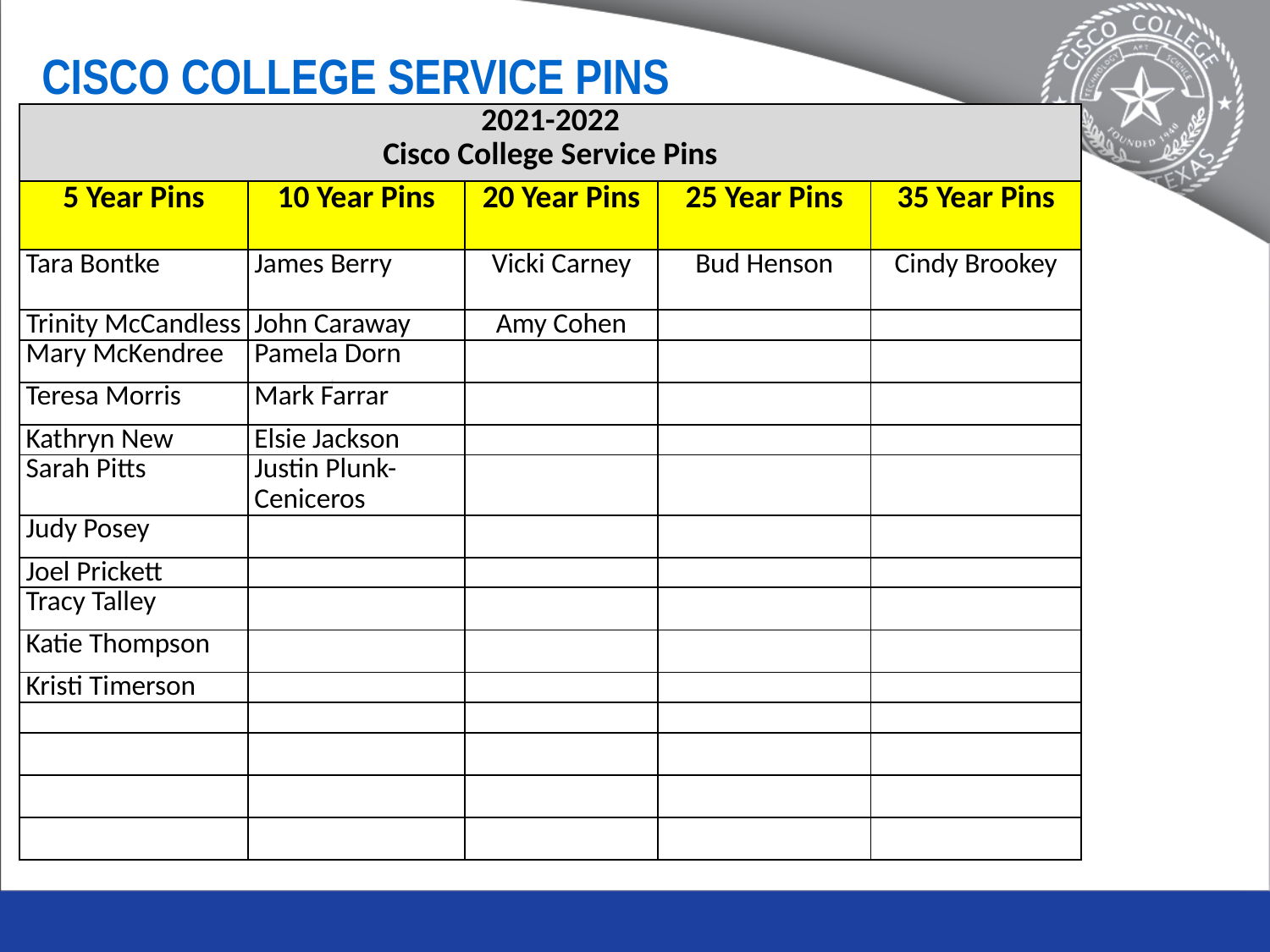

# Cisco College Service pins
| 2021-2022 Cisco College Service Pins |  |  |  |  |
| --- | --- | --- | --- | --- |
| 5 Year Pins | 10 Year Pins | 20 Year Pins | 25 Year Pins | 35 Year Pins |
| Tara Bontke | James Berry | Vicki Carney | Bud Henson | Cindy Brookey |
| Trinity McCandless | John Caraway | Amy Cohen |  |  |
| Mary McKendree | Pamela Dorn |  |  |  |
| Teresa Morris | Mark Farrar |  |  |  |
| Kathryn New | Elsie Jackson |  |  |  |
| Sarah Pitts | Justin Plunk-Ceniceros |  |  |  |
| Judy Posey |  |  |  |  |
| Joel Prickett |  |  |  |  |
| Tracy Talley |  |  |  |  |
| Katie Thompson |  |  |  |  |
| Kristi Timerson |  |  |  |  |
|  |  |  |  |  |
|  |  |  |  |  |
|  |  |  |  |  |
|  |  |  |  |  |